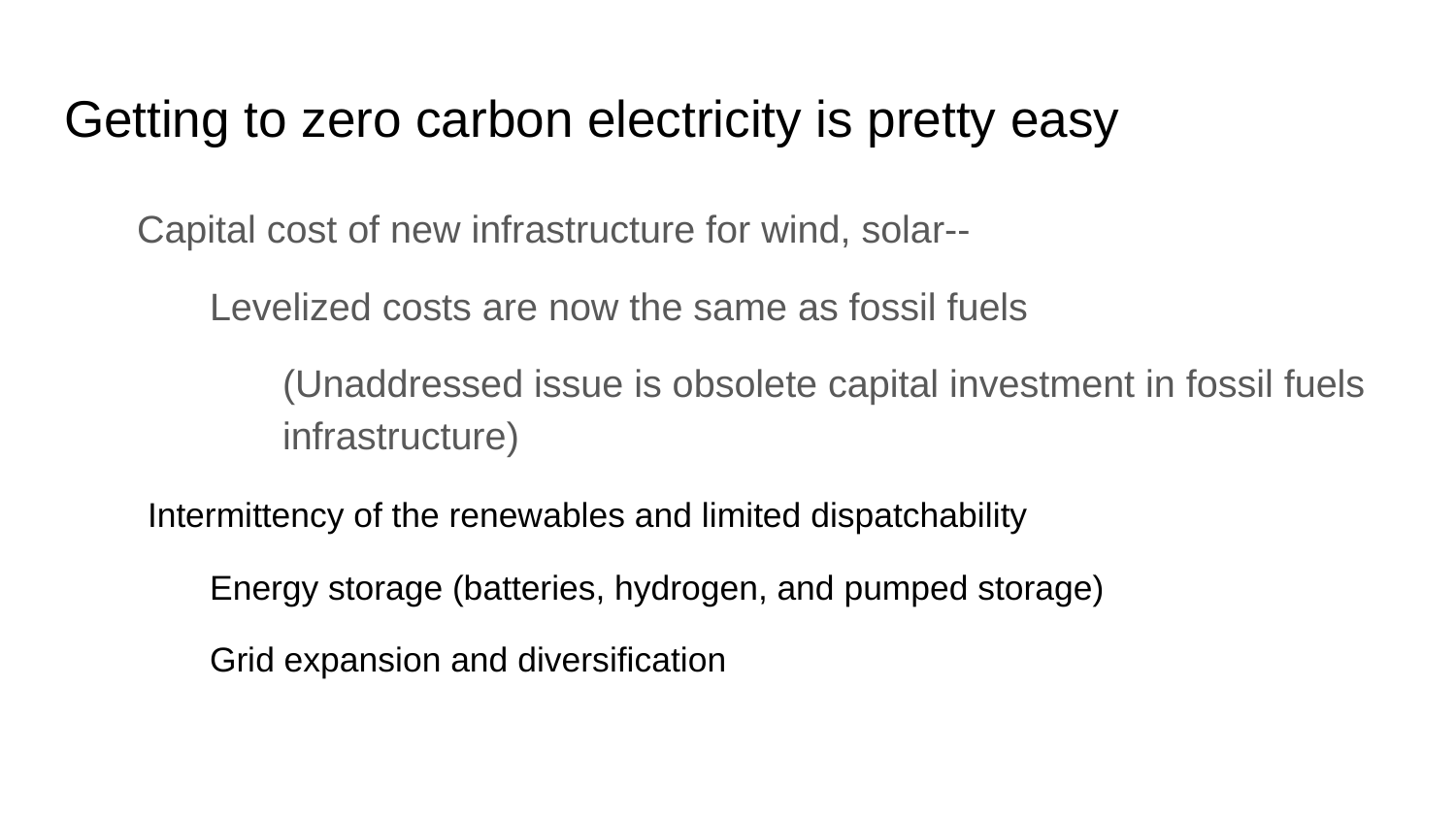

# Getting to zero carbon electricity is pretty easy
Capital cost of new infrastructure for wind, solar--
Levelized costs are now the same as fossil fuels
(Unaddressed issue is obsolete capital investment in fossil fuels infrastructure)
 Intermittency of the renewables and limited dispatchability
 	Energy storage (batteries, hydrogen, and pumped storage)
	Grid expansion and diversification